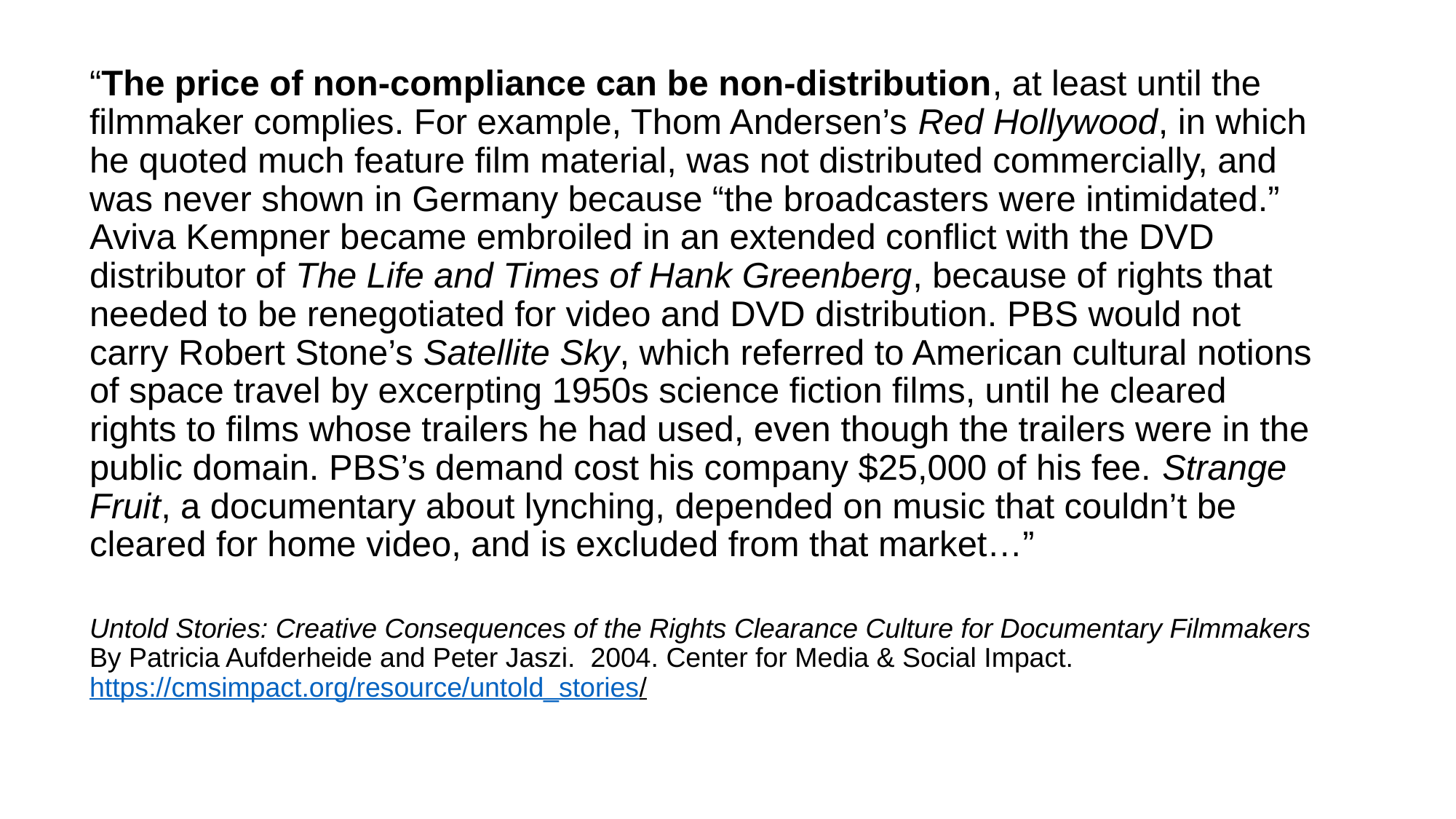

“The price of non-compliance can be non-distribution, at least until the filmmaker complies. For example, Thom Andersen’s Red Hollywood, in which he quoted much feature film material, was not distributed commercially, and was never shown in Germany because “the broadcasters were intimidated.” Aviva Kempner became embroiled in an extended conflict with the DVD distributor of The Life and Times of Hank Greenberg, because of rights that needed to be renegotiated for video and DVD distribution. PBS would not carry Robert Stone’s Satellite Sky, which referred to American cultural notions of space travel by excerpting 1950s science fiction films, until he cleared rights to films whose trailers he had used, even though the trailers were in the public domain. PBS’s demand cost his company $25,000 of his fee. Strange Fruit, a documentary about lynching, depended on music that couldn’t be cleared for home video, and is excluded from that market…”
# Untold Stories: Creative Consequences of the Rights Clearance Culture for Documentary Filmmakers  By Patricia Aufderheide and Peter Jaszi.  2004. Center for Media & Social Impact.   https://cmsimpact.org/resource/untold_stories/